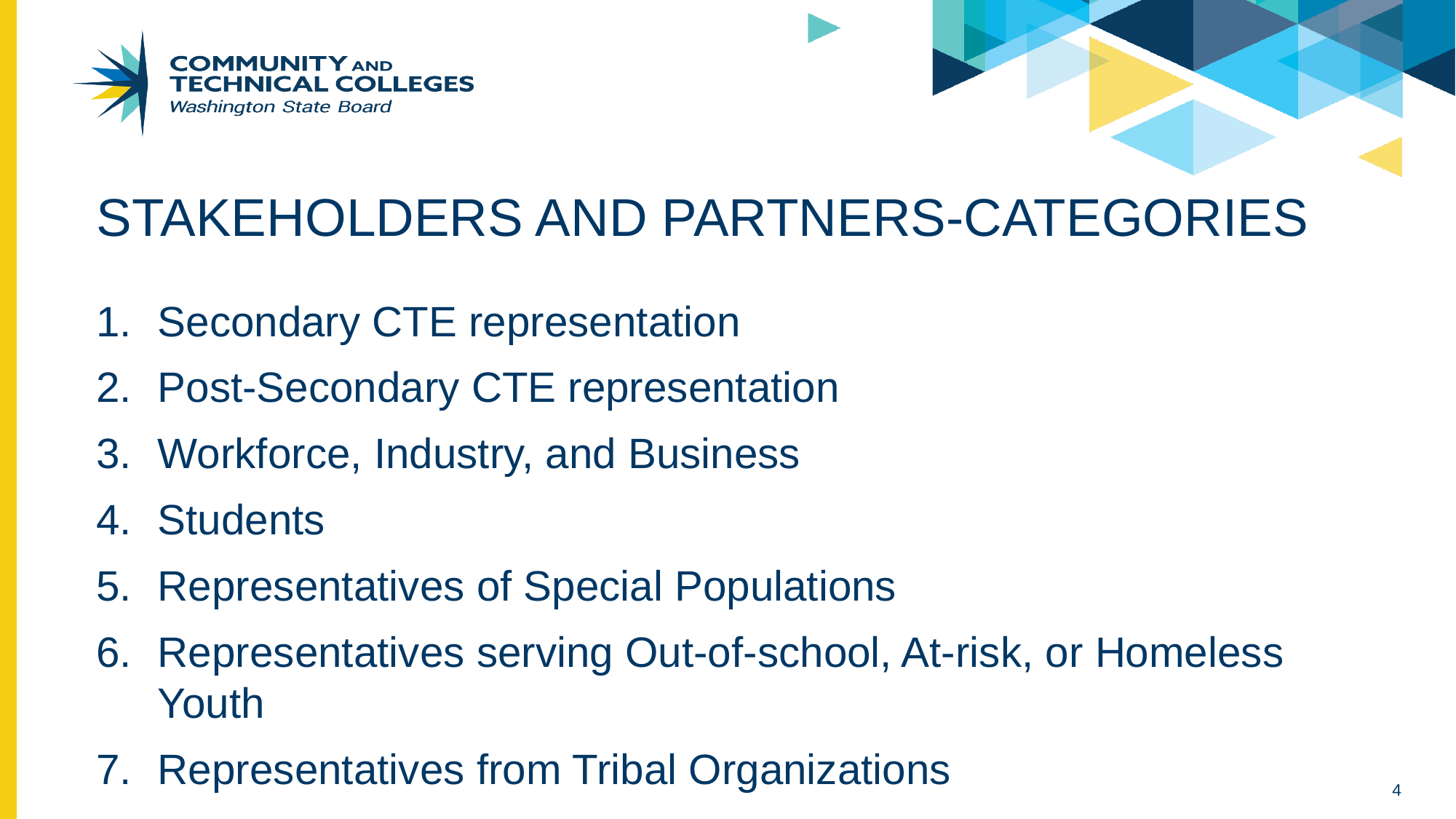

# Stakeholders and partners-Categories
Secondary CTE representation
Post-Secondary CTE representation
Workforce, Industry, and Business
Students
Representatives of Special Populations
Representatives serving Out-of-school, At-risk, or Homeless Youth
Representatives from Tribal Organizations
4